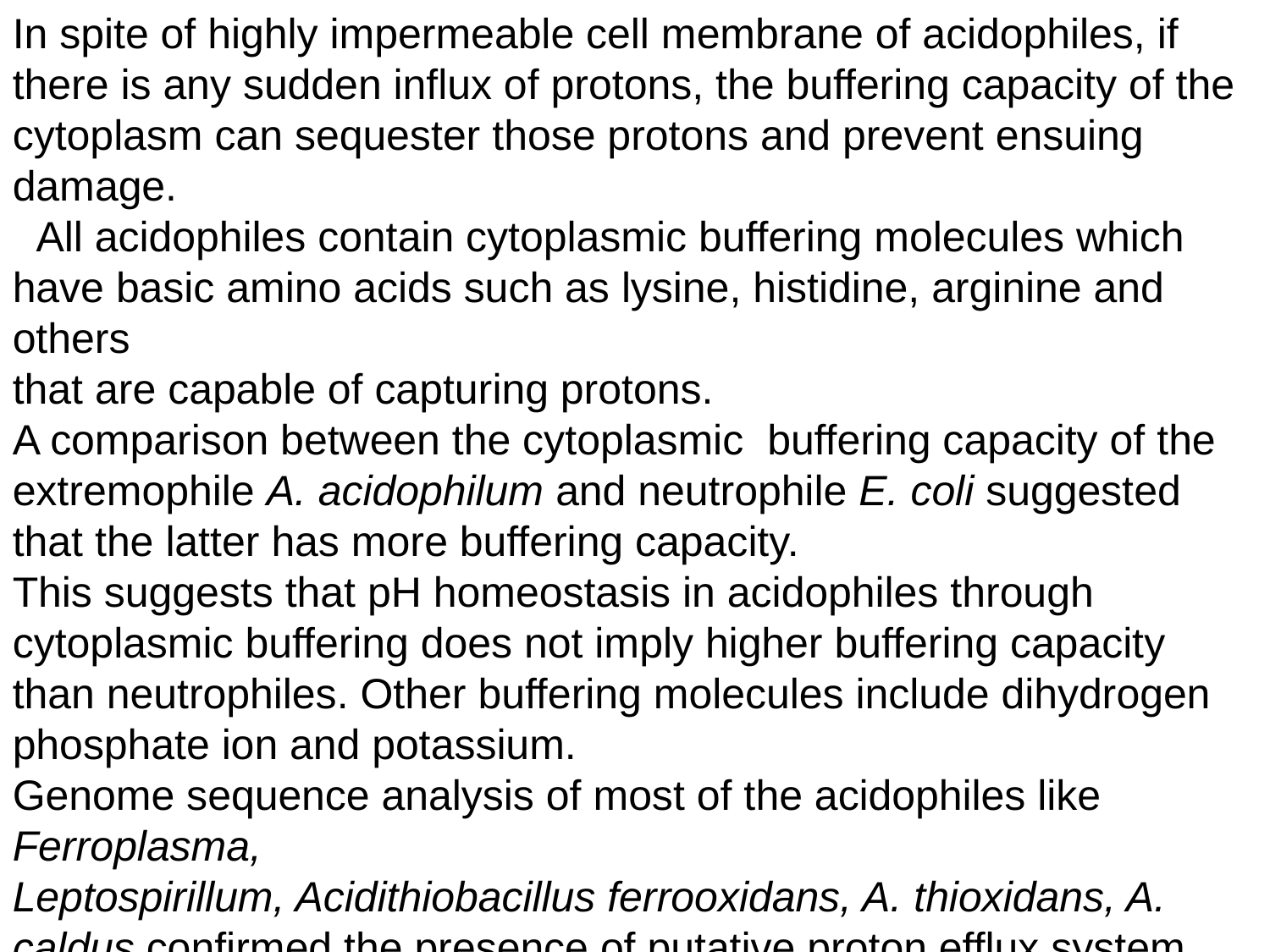

In spite of highly impermeable cell membrane of acidophiles, if there is any sudden influx of protons, the buffering capacity of the cytoplasm can sequester those protons and prevent ensuing damage.
  All acidophiles contain cytoplasmic buffering molecules which have basic amino acids such as lysine, histidine, arginine and others
that are capable of capturing protons.
A comparison between the cytoplasmic  buffering capacity of the extremophile A. acidophilum and neutrophile E. coli suggested that the latter has more buffering capacity.
This suggests that pH homeostasis in acidophiles through cytoplasmic buffering does not imply higher buffering capacity than neutrophiles. Other buffering molecules include dihydrogen phosphate ion and potassium.
Genome sequence analysis of most of the acidophiles like Ferroplasma,
Leptospirillum, Acidithiobacillus ferrooxidans, A. thioxidans, A. caldus confirmed the presence of putative proton efflux system that includes H+ATPases, antiporters and symporters